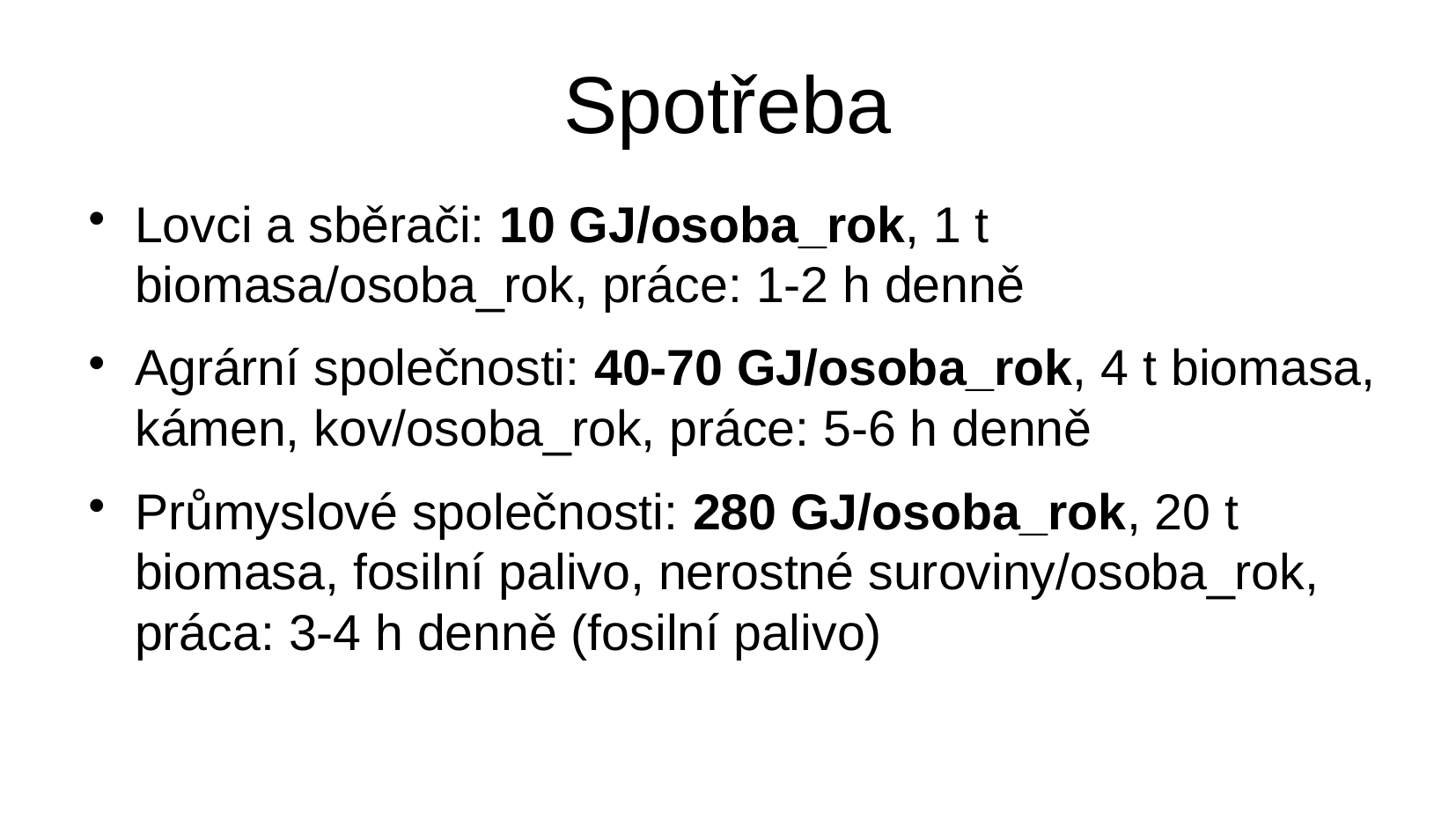

Spotřeba
Lovci a sběrači: 10 GJ/osoba_rok, 1 t biomasa/osoba_rok, práce: 1-2 h denně
Agrární společnosti: 40-70 GJ/osoba_rok, 4 t biomasa, kámen, kov/osoba_rok, práce: 5-6 h denně
Průmyslové společnosti: 280 GJ/osoba_rok, 20 t biomasa, fosilní palivo, nerostné suroviny/osoba_rok, práca: 3-4 h denně (fosilní palivo)